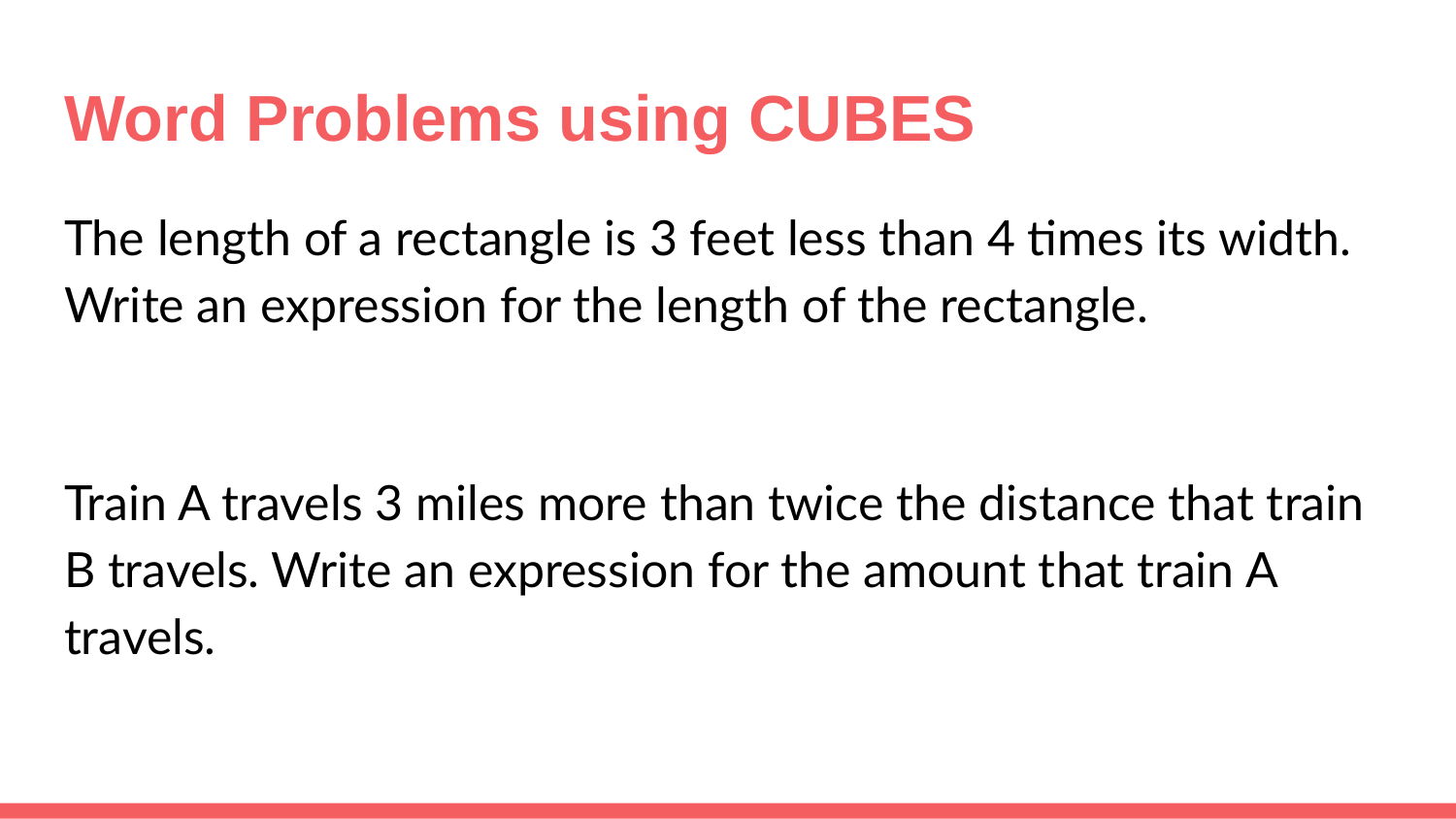

# Word Problems using CUBES
The length of a rectangle is 3 feet less than 4 times its width. Write an expression for the length of the rectangle.

Train A travels 3 miles more than twice the distance that train B travels. Write an expression for the amount that train A travels.